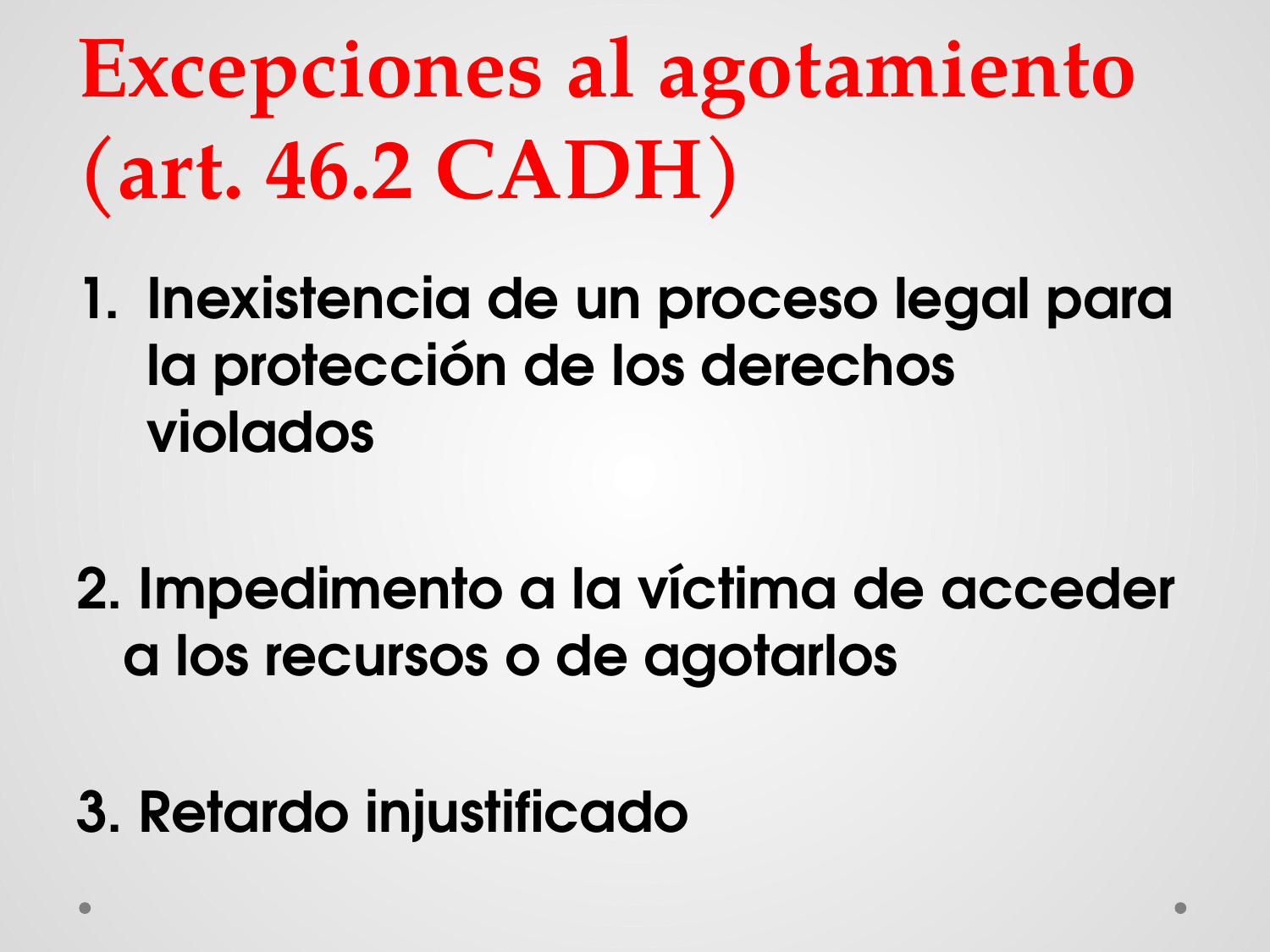

# Excepciones al agotamiento (art. 46.2 CADH)
Inexistencia de un proceso legal para la protección de los derechos violados

2. Impedimento a la víctima de acceder a los recursos o de agotarlos

3. Retardo injustificado